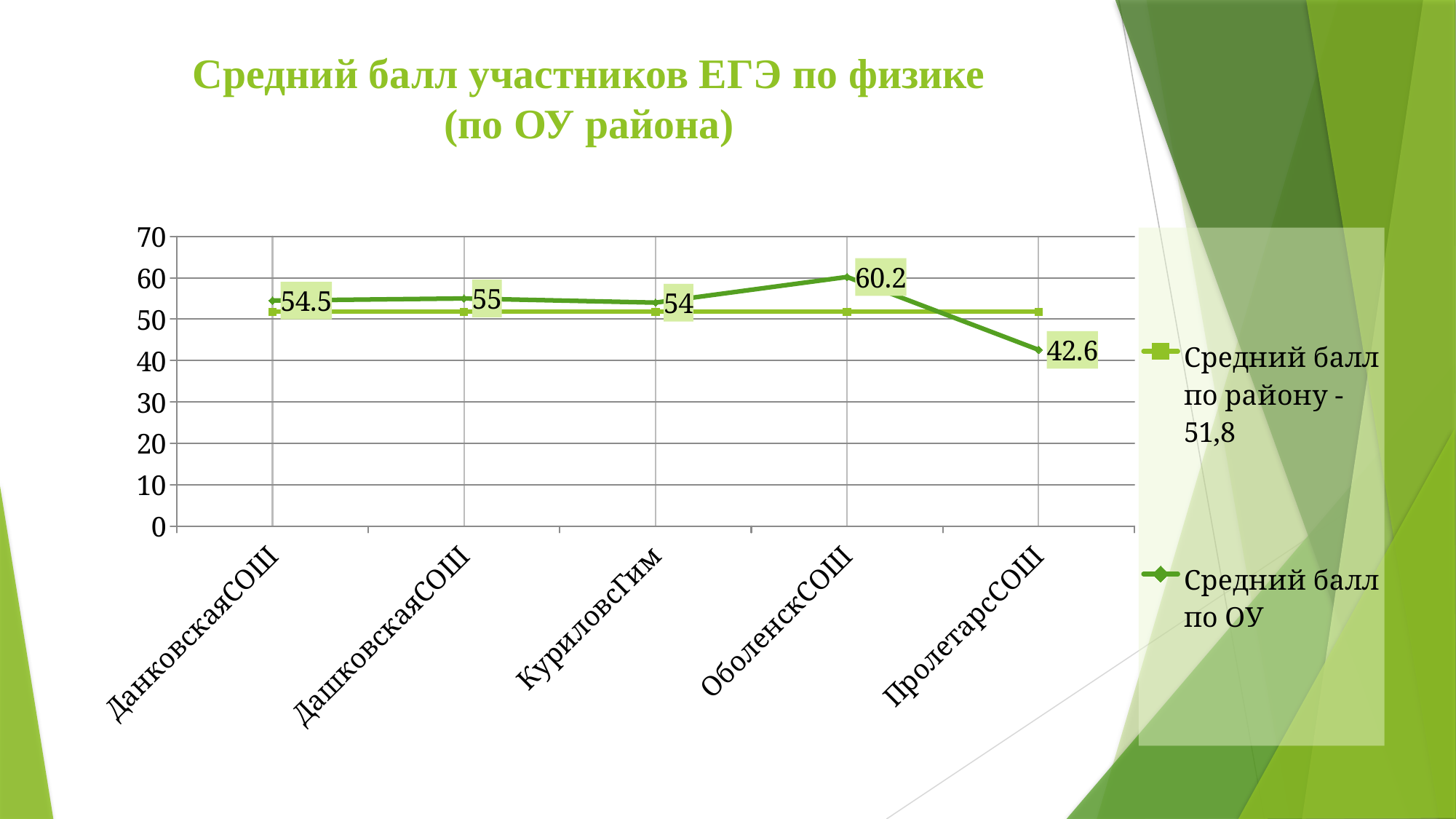

# Средний балл участников ЕГЭ по физике (по ОУ района)

### Chart

| Category | Средний балл по району - 51,8 | Средний балл по ОУ |
|---|---|---|
| ДанковскаяСОШ | 51.8 | 54.5 |
| ДашковскаяСОШ | 51.8 | 55.0 |
| КуриловсГим | 51.8 | 54.0 |
| ОболенскСОШ | 51.8 | 60.2 |
| ПролетарсСОШ | 51.8 | 42.6 |